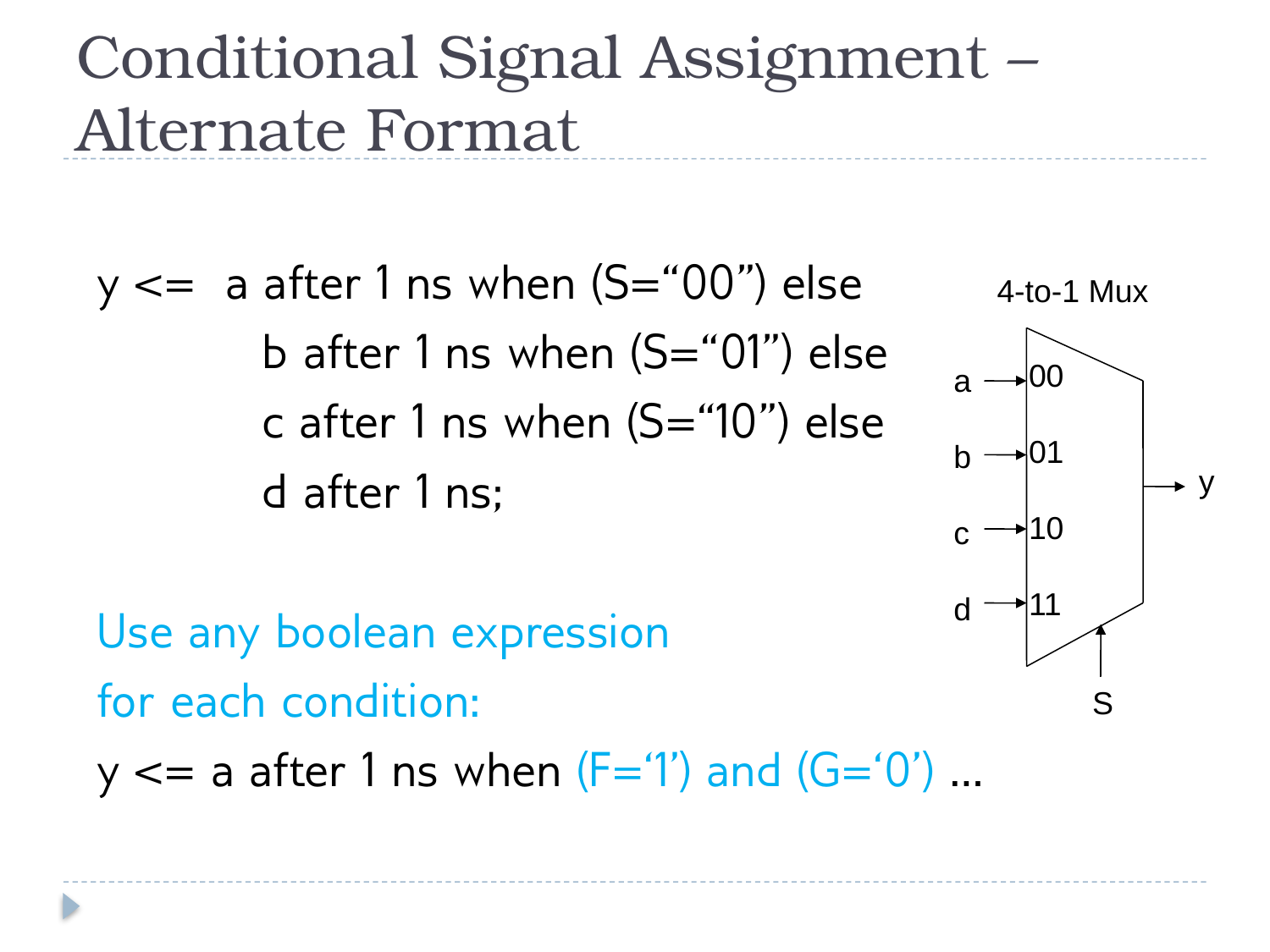

# Conditional Signal Assignment – Alternate Format
y <=  a after 1 ns when (S=“00”) else
		b after 1 ns when (S=“01”) else
		c after 1 ns when (S=“10”) else
		d after 1 ns;

Use any boolean expression
for each condition:
y <= a after 1 ns when (F=‘1’) and (G=‘0’) …
4-to-1 Mux

00

01

10

11
a

b

c

d

y

S